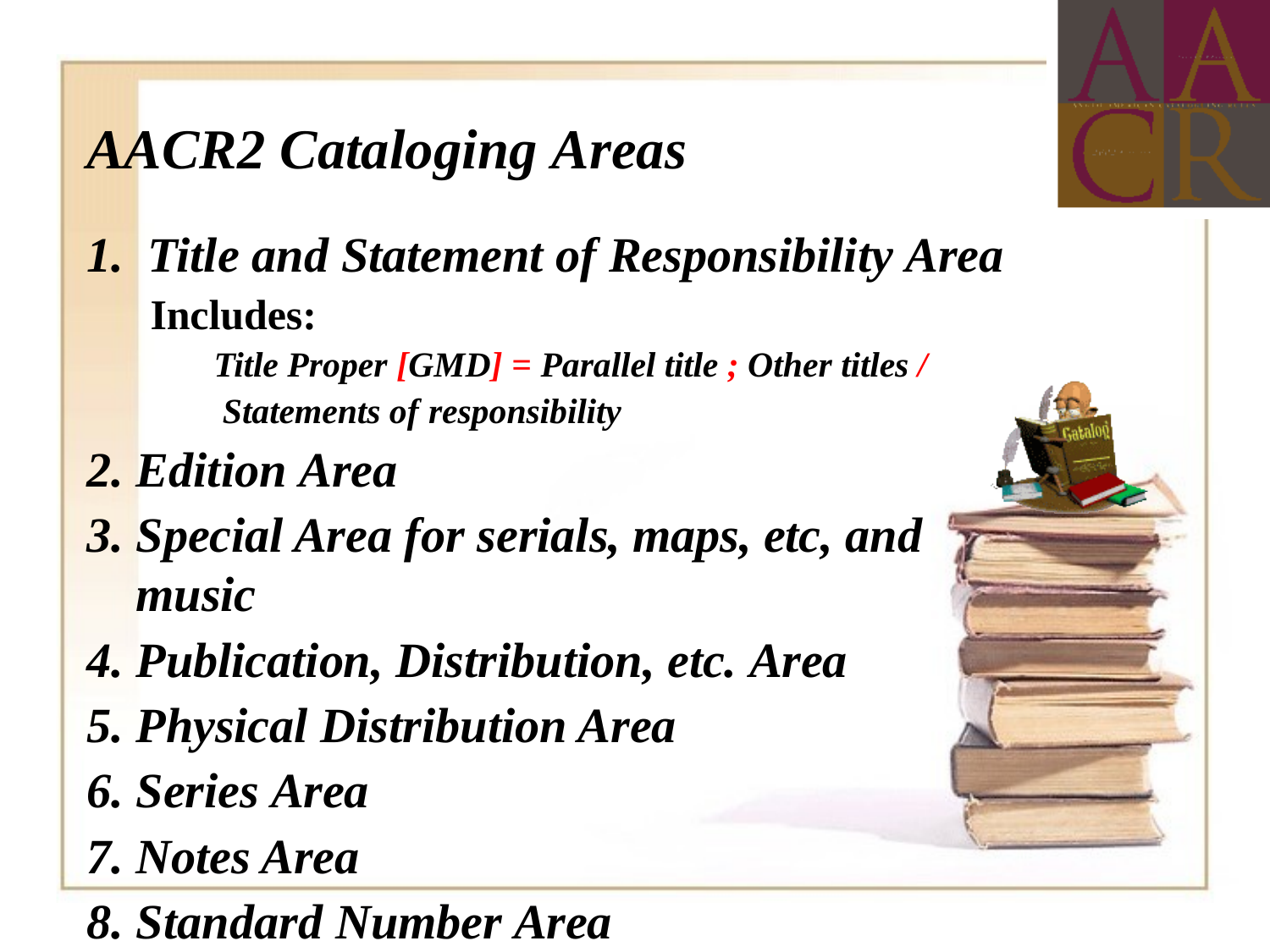

# AACR2 Cataloging Areas
Title and Statement of Responsibility Area
Includes:
Title Proper [GMD] = Parallel title ; Other titles /  Statements of responsibility
Edition Area
Special Area for serials, maps, etc, and music
Publication, Distribution, etc. Area
Physical Distribution Area
Series Area
Notes Area
Standard Number Area